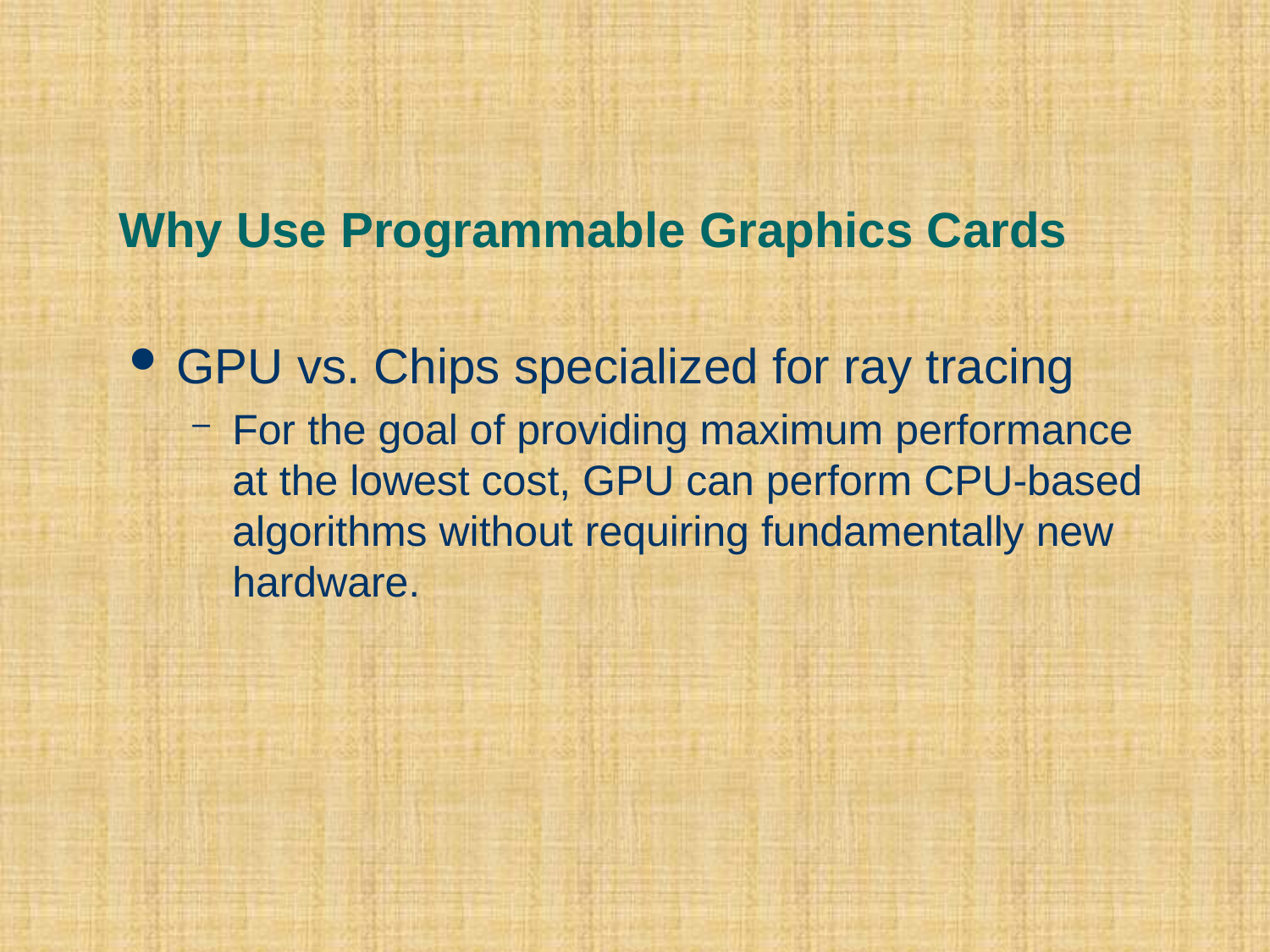

# Why Use Programmable Graphics Cards
GPU vs. Chips specialized for ray tracing
For the goal of providing maximum performance at the lowest cost, GPU can perform CPU-based algorithms without requiring fundamentally new hardware.